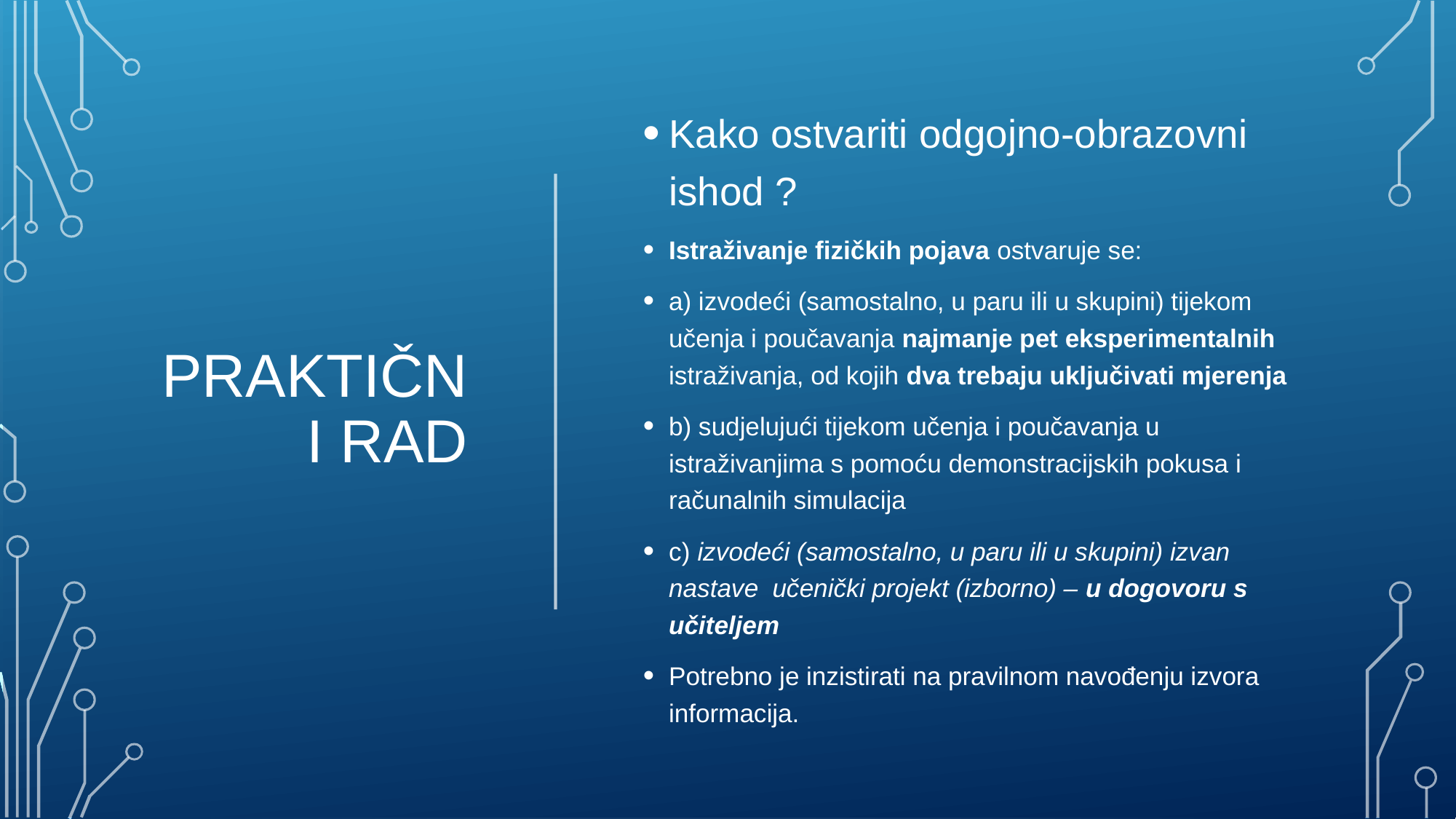

Kako ostvariti odgojno-obrazovni ishod ?
Istraživanje fizičkih pojava ostvaruje se:
a) izvodeći (samostalno, u paru ili u skupini) tijekom učenja i poučavanja najmanje pet eksperimentalnih istraživanja, od kojih dva trebaju uključivati mjerenja
b) sudjelujući tijekom učenja i poučavanja u istraživanjima s pomoću demonstracijskih pokusa i računalnih simulacija
c) izvodeći (samostalno, u paru ili u skupini) izvan nastave  učenički projekt (izborno) – u dogovoru s učiteljem
Potrebno je inzistirati na pravilnom navođenju izvora informacija.

# PRAKTIČNI RAD